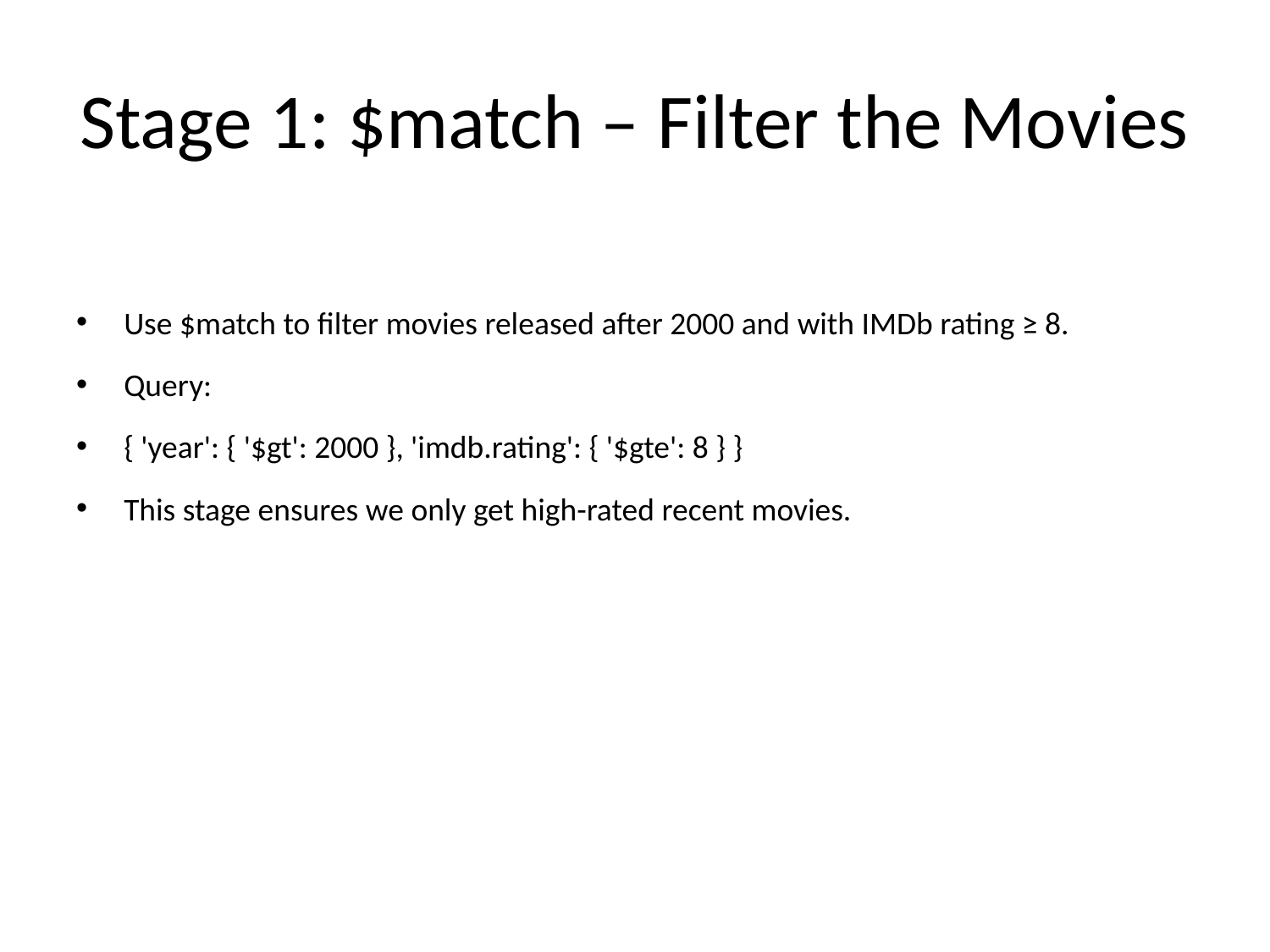

# Stage 1: $match – Filter the Movies

Use $match to filter movies released after 2000 and with IMDb rating ≥ 8.
Query:
{ 'year': { '$gt': 2000 }, 'imdb.rating': { '$gte': 8 } }
This stage ensures we only get high-rated recent movies.